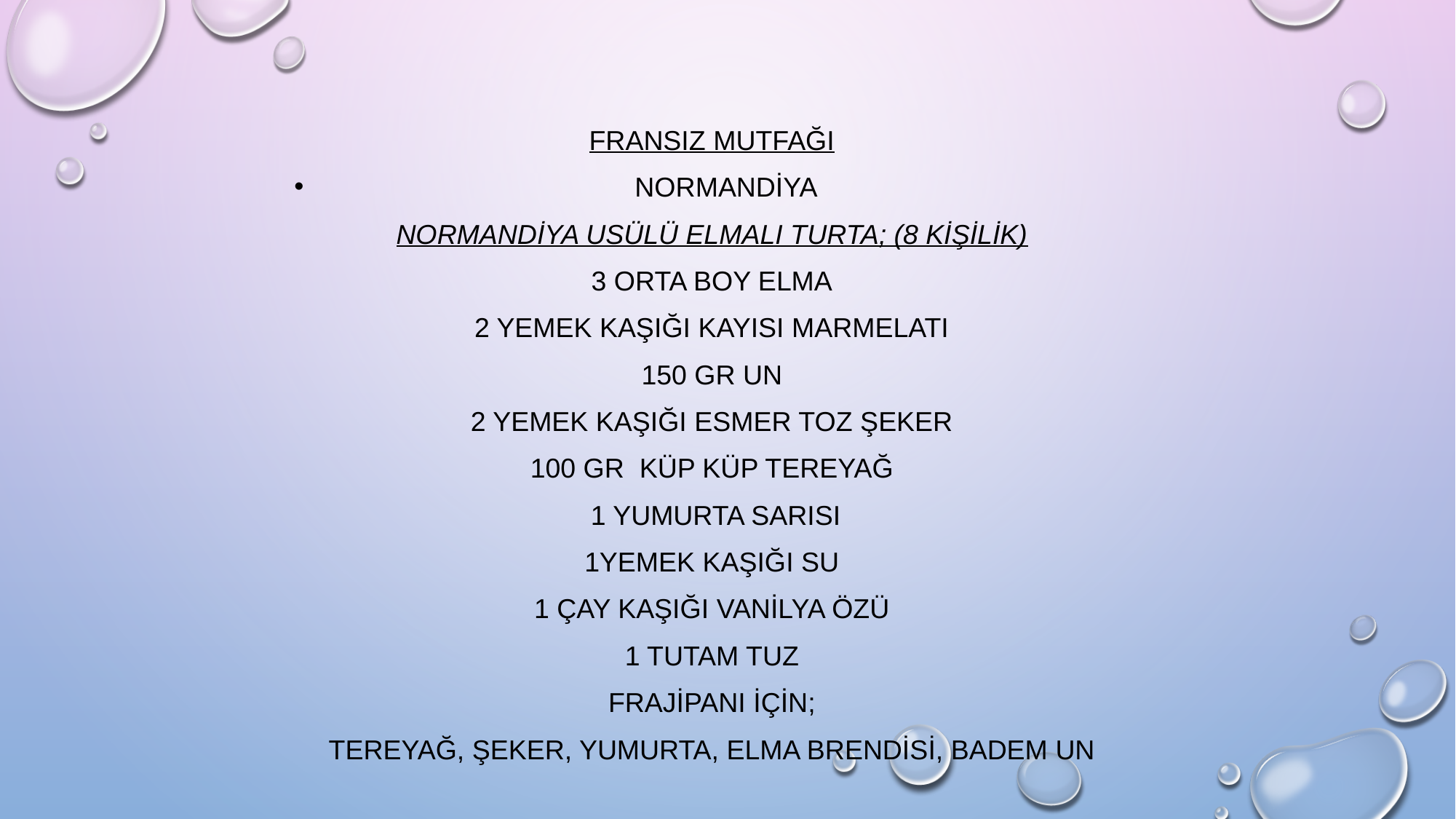

Fransız mutfağı
Normandiya
Normandiya usülü elmalı turta; (8 kişilik)
3 orta boy elma
2 yemek kaşığı kayısı marmelatı
150 gr un
2 yemek kaşığı esmer toz şeker
100 gr  küp küp tereyağ
 1 yumurta sarısı
1yemek kaşığı su
1 çay kaşığı vanilya özü
1 tutam tuz
Frajipanı için;
Tereyağ, şeker, yumurta, elma brendisi, badem un